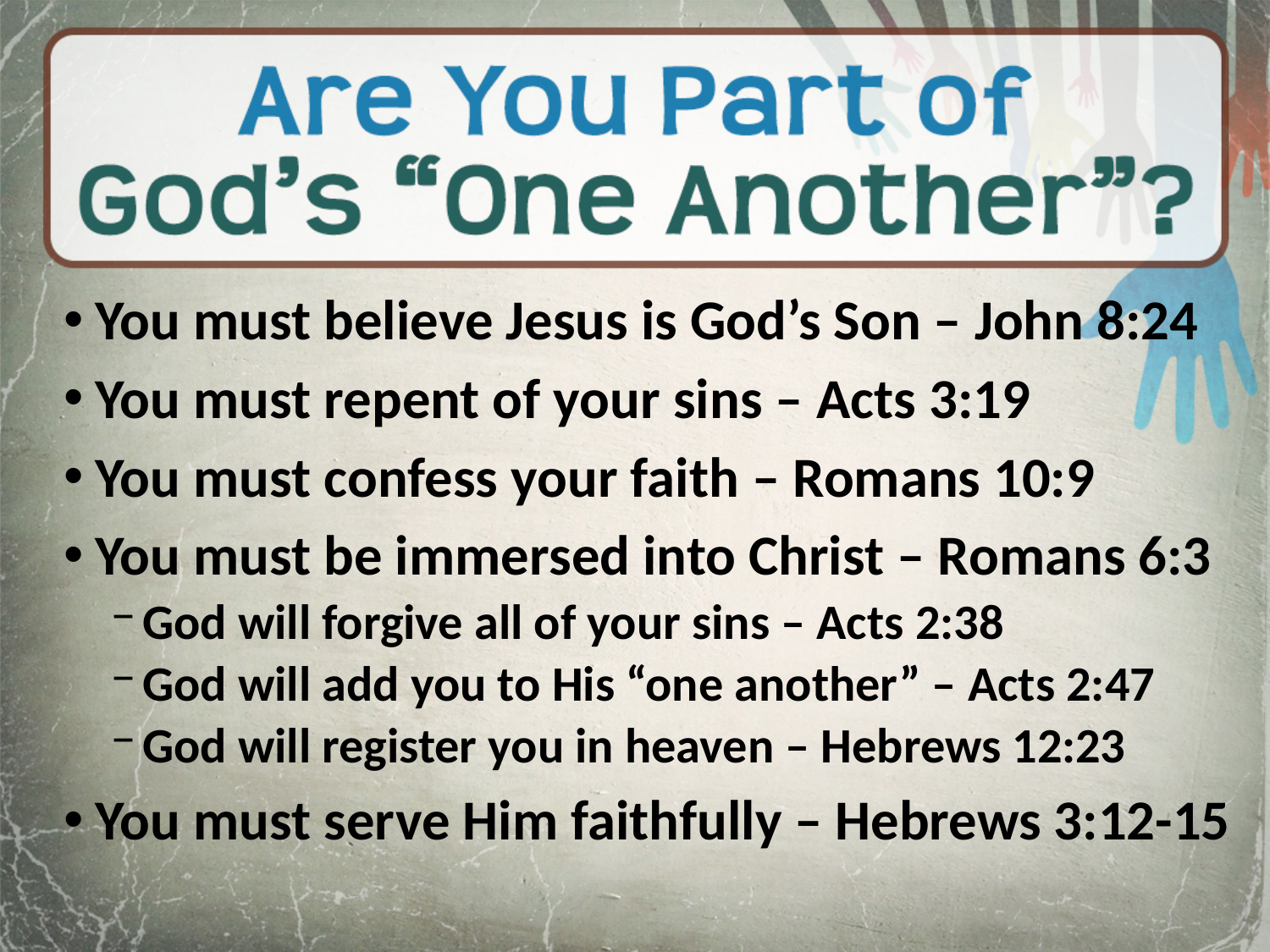

You must believe Jesus is God’s Son – John 8:24
You must repent of your sins – Acts 3:19
You must confess your faith – Romans 10:9
You must be immersed into Christ – Romans 6:3
God will forgive all of your sins – Acts 2:38
God will add you to His “one another” – Acts 2:47
God will register you in heaven – Hebrews 12:23
You must serve Him faithfully – Hebrews 3:12-15